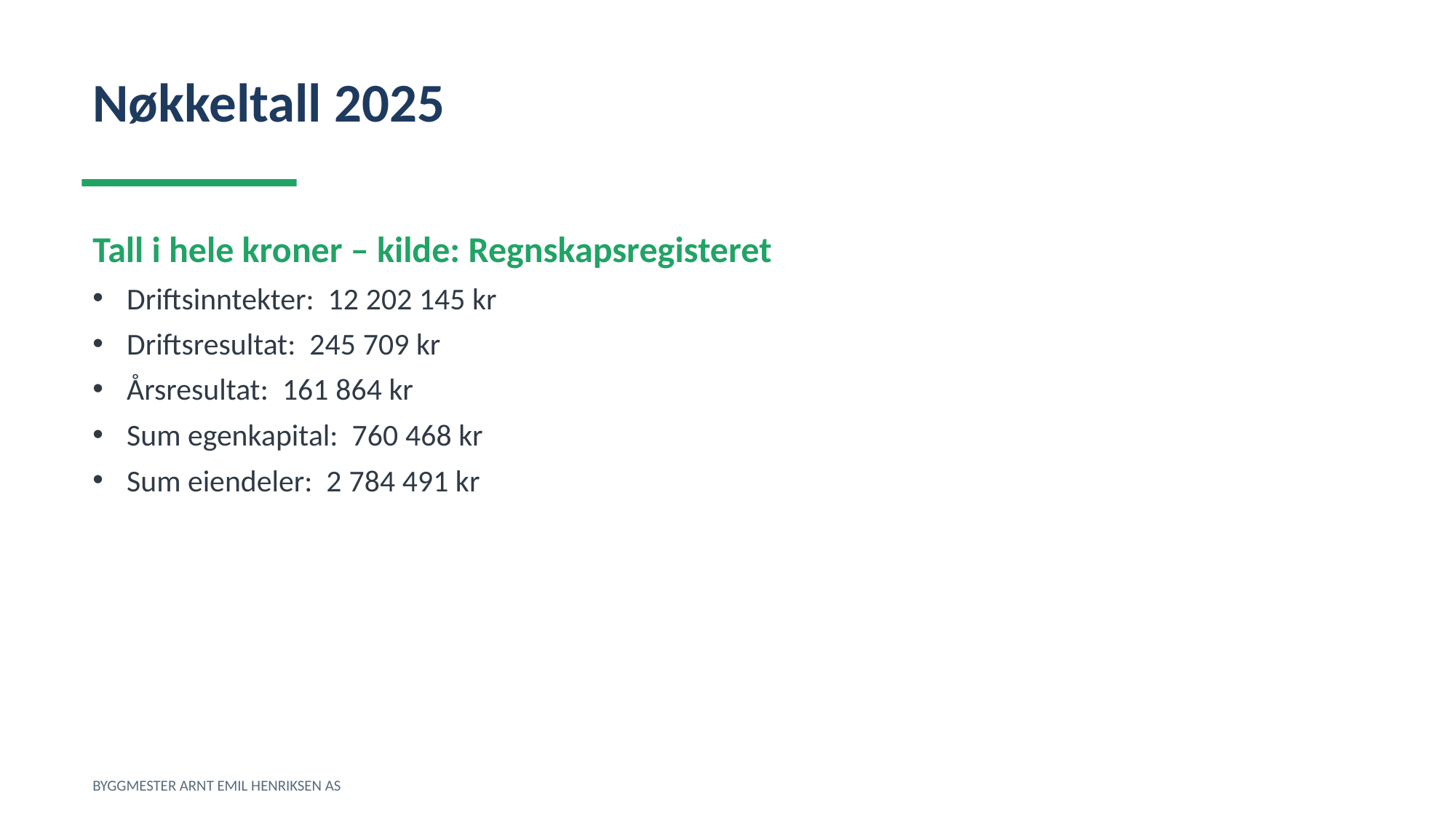

Nøkkeltall 2025

Tall i hele kroner – kilde: Regnskapsregisteret
Driftsinntekter:  12 202 145 kr
Driftsresultat:  245 709 kr
Årsresultat:  161 864 kr
Sum egenkapital:  760 468 kr
Sum eiendeler:  2 784 491 kr
BYGGMESTER ARNT EMIL HENRIKSEN AS